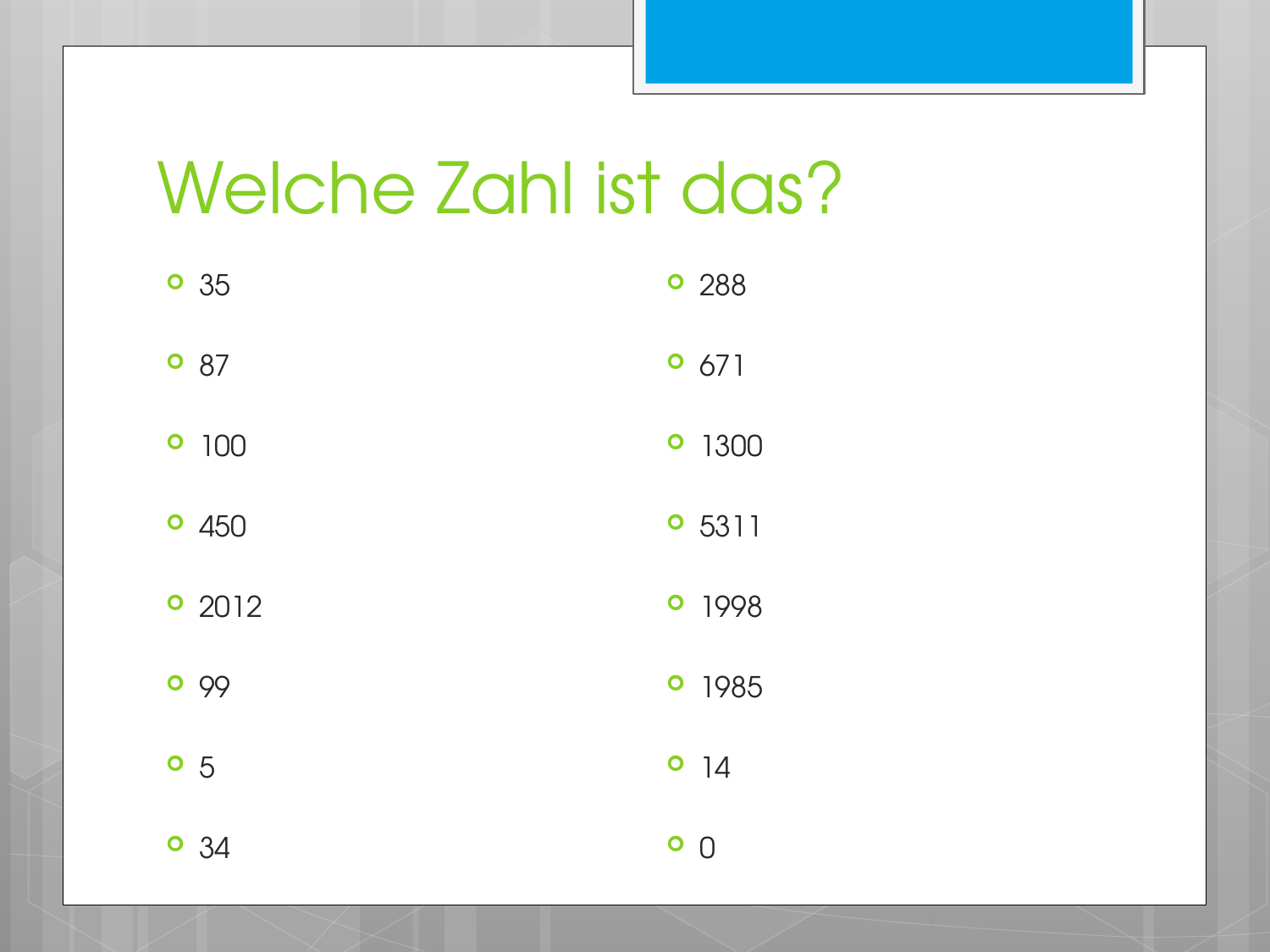

# Welche Zahl ist das?
35

87

100

450

2012

99

5

34
288

671

1300

5311

1998

1985

14

0